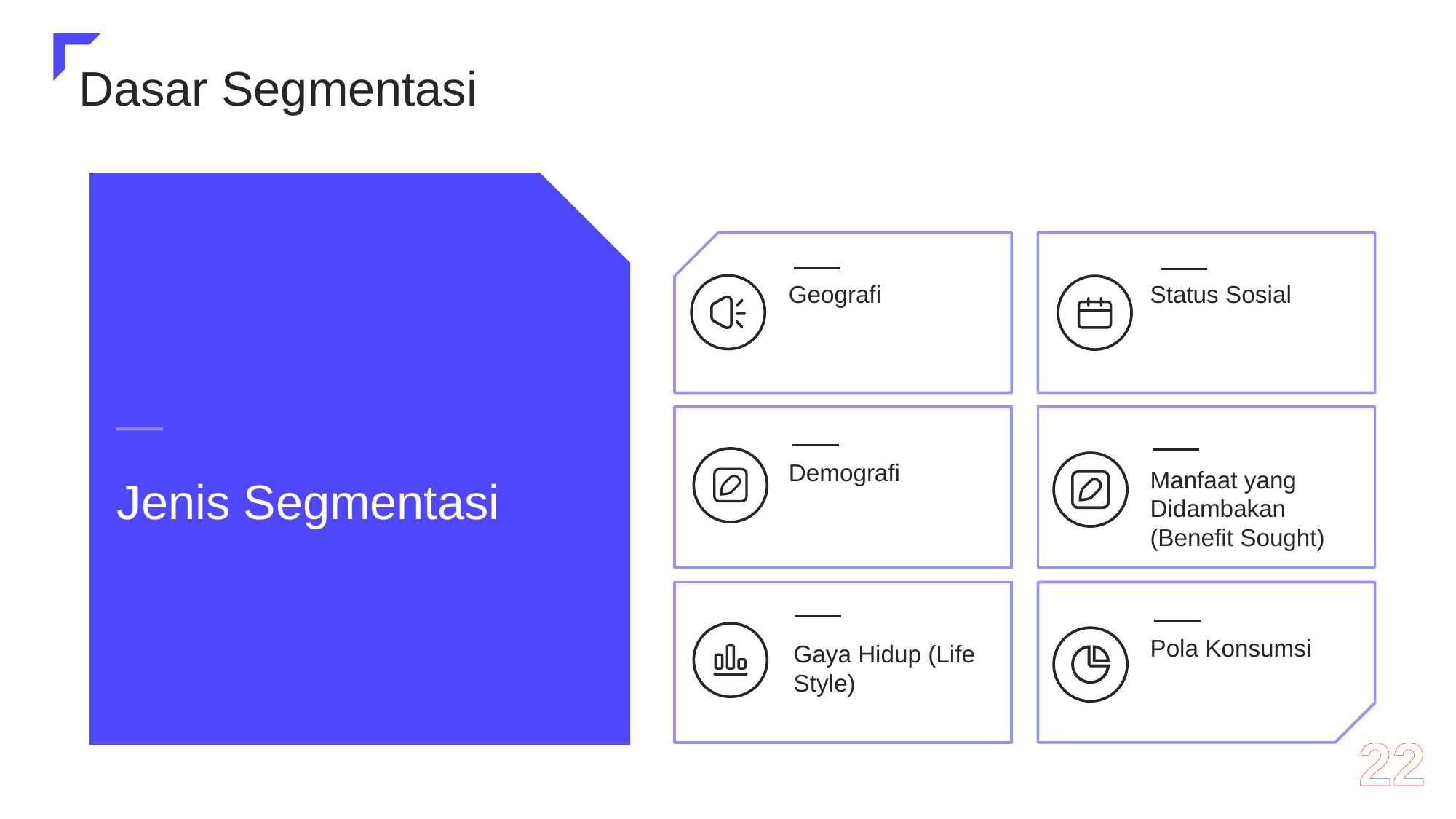

Dasar Segmentasi

Geografi
Status Sosial

Demografi
Manfaat yang Didambakan (Benefit Sought)

Jenis Segmentasi

Pola Konsumsi
Gaya Hidup (Life Style)

22